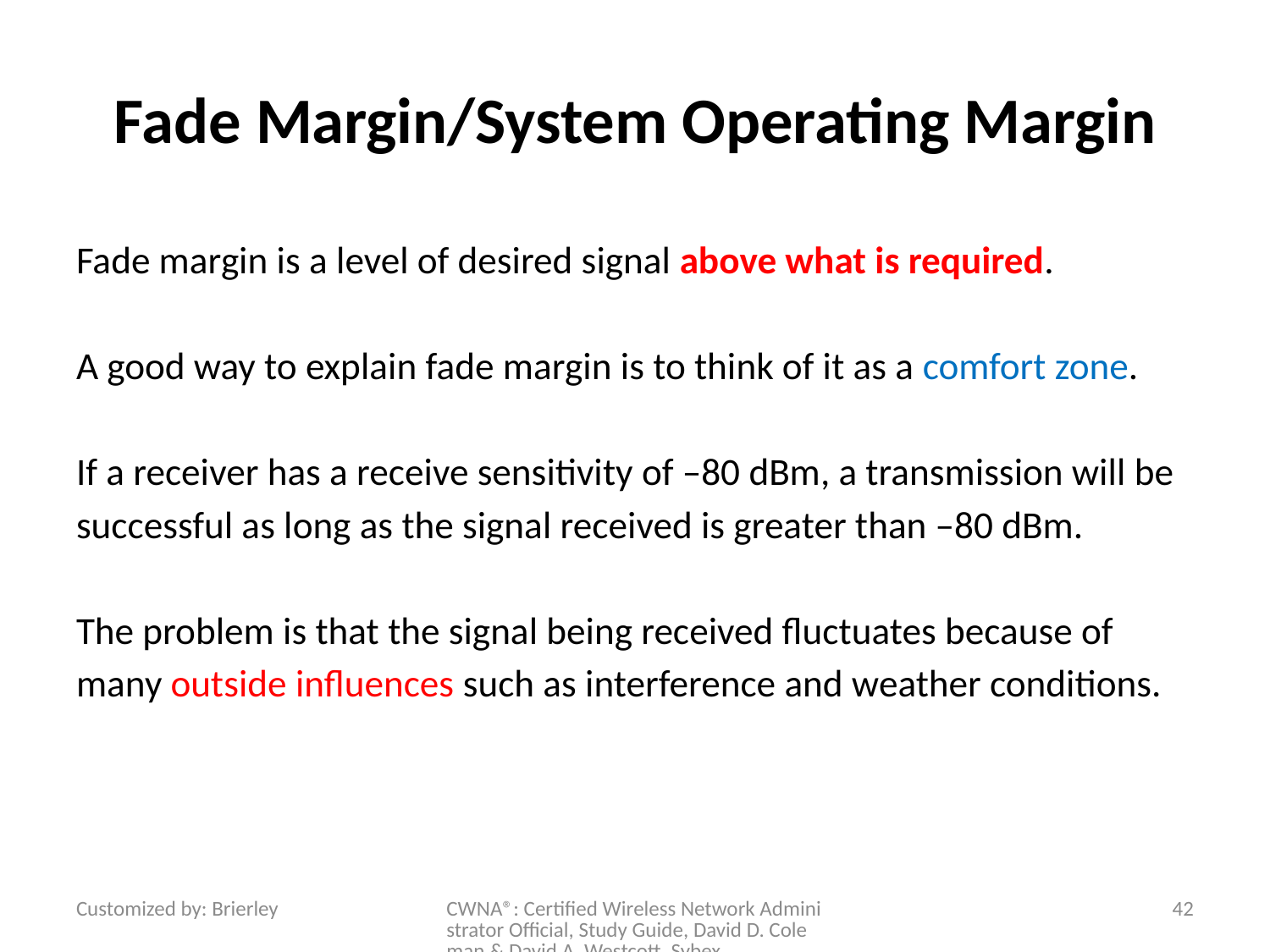

# Fade Margin/System Operating Margin
Fade margin is a level of desired signal above what is required.

A good way to explain fade margin is to think of it as a comfort zone.

If a receiver has a receive sensitivity of –80 dBm, a transmission will be successful as long as the signal received is greater than –80 dBm.

The problem is that the signal being received fluctuates because of many outside influences such as interference and weather conditions.

Customized by: Brierley
CWNA®: Certified Wireless Network Administrator Official, Study Guide, David D. Coleman & David A. Westcott, Sybex
42